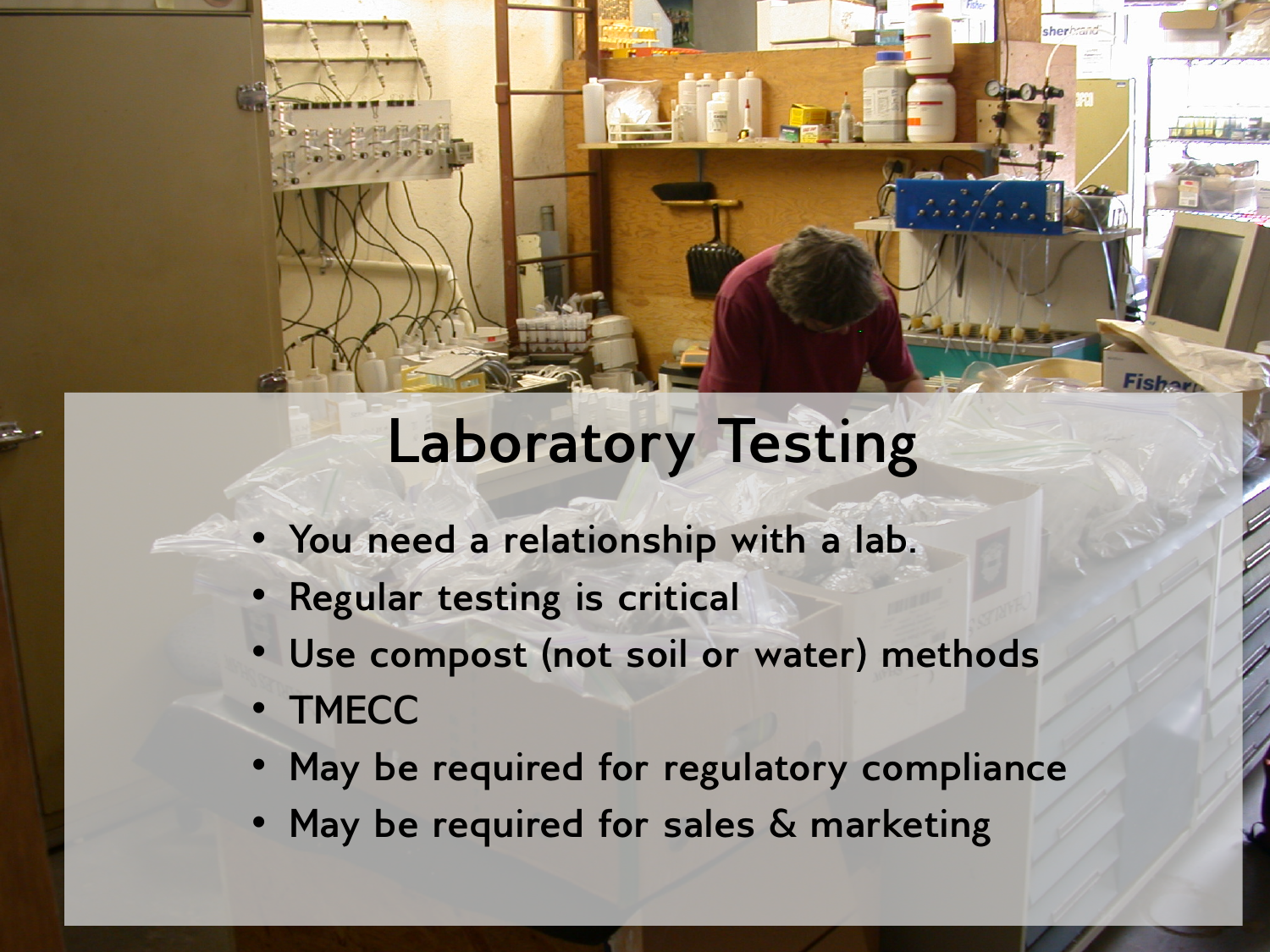

# Laboratory Testing
You need a relationship with a lab.
Regular testing is critical
Use compost (not soil or water) methods
TMECC
May be required for regulatory compliance
May be required for sales & marketing